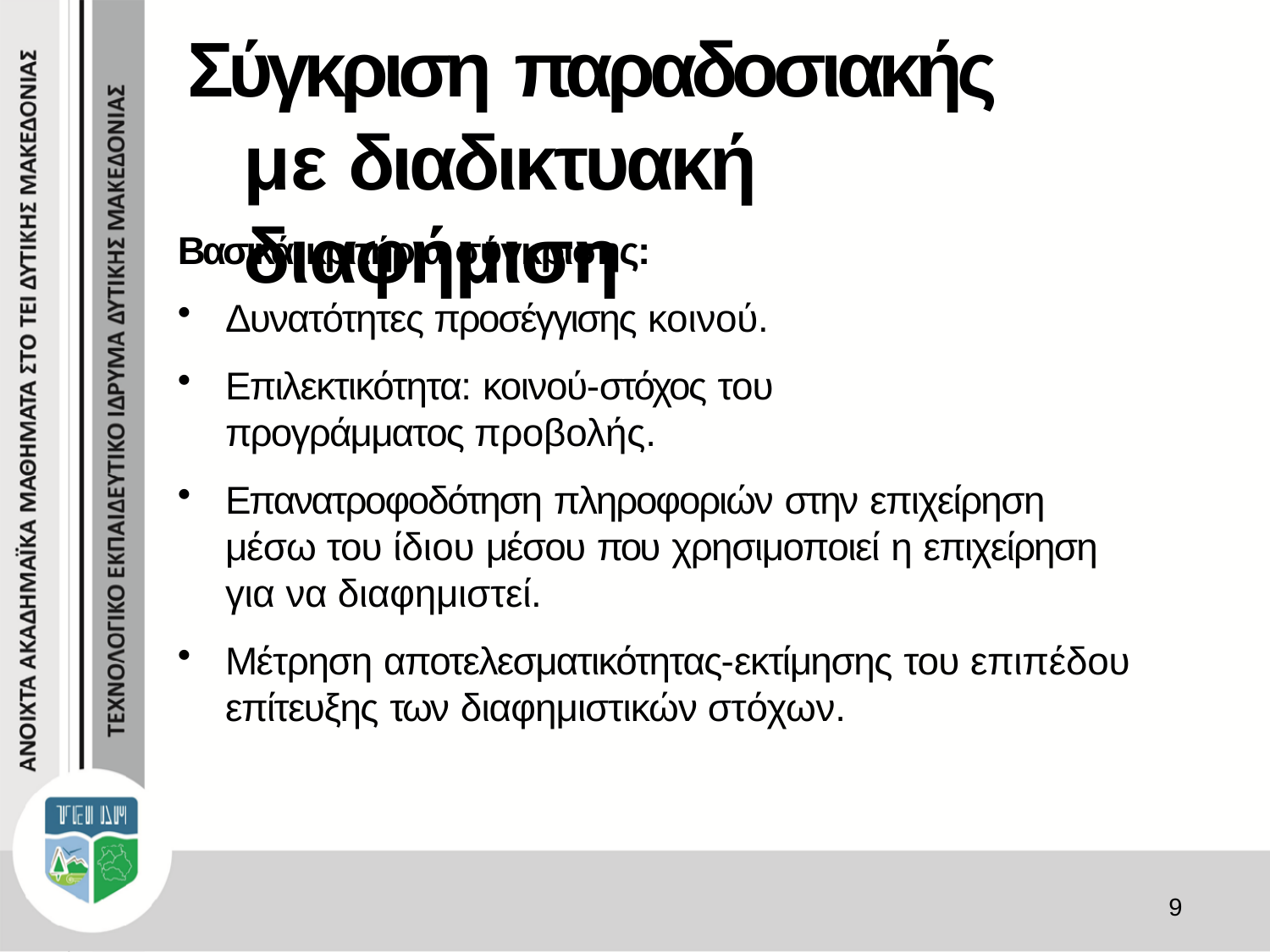

# Σύγκριση παραδοσιακής με διαδικτυακή διαφήμιση
Βασικά κριτήρια σύγκρισης:
Δυνατότητες προσέγγισης κοινού.
Επιλεκτικότητα: κοινού-στόχος του προγράμματος προβολής.
Επανατροφοδότηση πληροφοριών στην επιχείρηση μέσω του ίδιου μέσου που χρησιμοποιεί η επιχείρηση για να διαφημιστεί.
Μέτρηση αποτελεσματικότητας-εκτίμησης του επιπέδου
επίτευξης των διαφημιστικών στόχων.
9